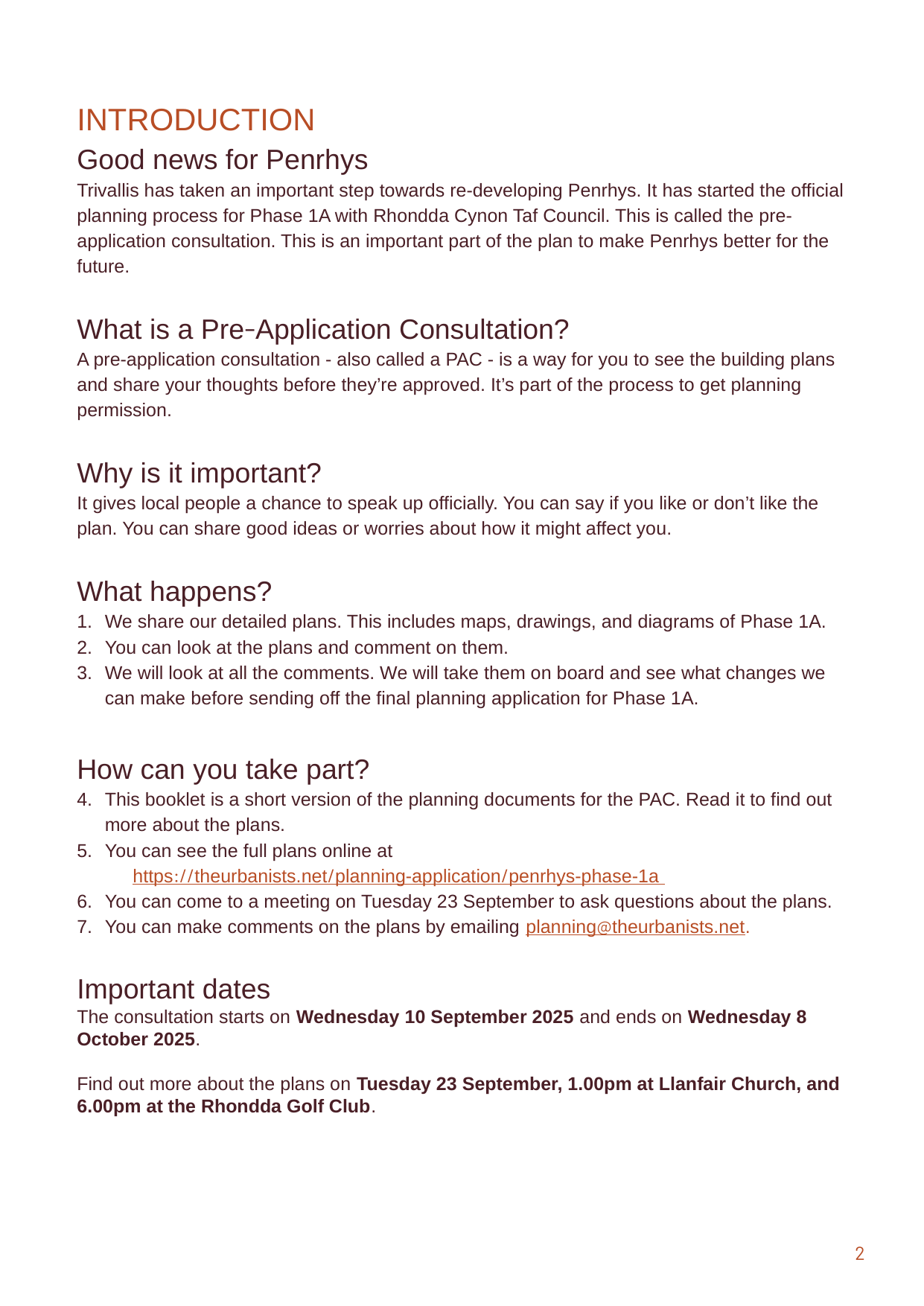

INTRODUCTION
Good news for Penrhys
Trivallis has taken an important step towards re-developing Penrhys. It has started the official planning process for Phase 1A with Rhondda Cynon Taf Council. This is called the pre-application consultation. This is an important part of the plan to make Penrhys better for the future.

What is a Pre-Application Consultation?
A pre-application consultation - also called a PAC - is a way for you to see the building plans and share your thoughts before they’re approved. It’s part of the process to get planning permission.

Why is it important?
It gives local people a chance to speak up officially. You can say if you like or don’t like the plan. You can share good ideas or worries about how it might affect you.

What happens?
We share our detailed plans. This includes maps, drawings, and diagrams of Phase 1A.
You can look at the plans and comment on them.
We will look at all the comments. We will take them on board and see what changes we can make before sending off the final planning application for Phase 1A.

How can you take part?
This booklet is a short version of the planning documents for the PAC. Read it to find out more about the plans.
You can see the full plans online at
https://theurbanists.net/planning-application/penrhys-phase-1a
You can come to a meeting on Tuesday 23 September to ask questions about the plans.
You can make comments on the plans by emailing planning@theurbanists.net.

Important dates
The consultation starts on Wednesday 10 September 2025 and ends on Wednesday 8 October 2025.

Find out more about the plans on Tuesday 23 September, 1.00pm at Llanfair Church, and 6.00pm at the Rhondda Golf Club.

2